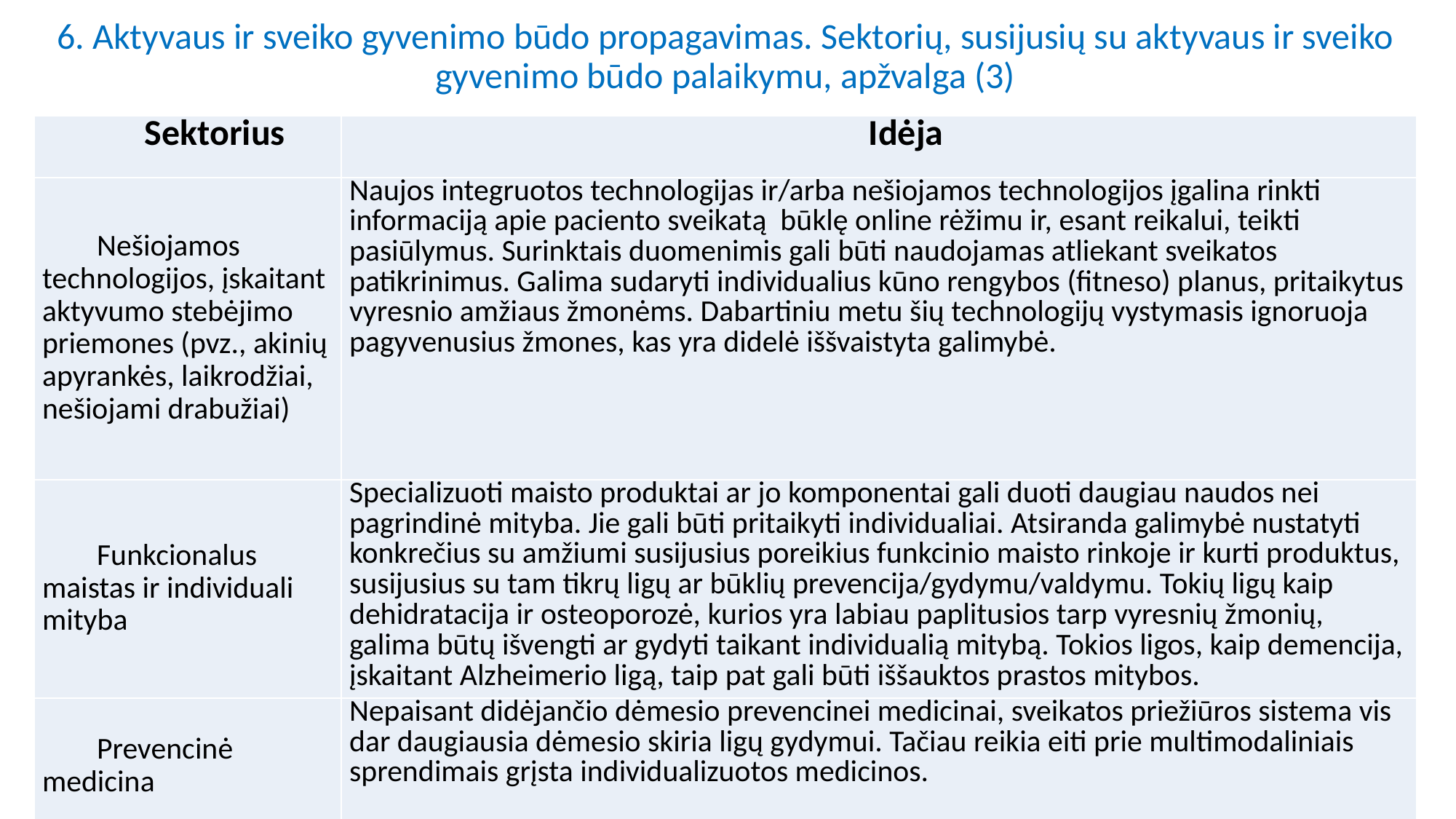

# 6. Aktyvaus ir sveiko gyvenimo būdo propagavimas. Sektorių, susijusių su aktyvaus ir sveiko gyvenimo būdo palaikymu, apžvalga (3)
| Sektorius | Idėja |
| --- | --- |
| Nešiojamos technologijos, įskaitant aktyvumo stebėjimo priemones (pvz., akinių apyrankės, laikrodžiai, nešiojami drabužiai) | Naujos integruotos technologijas ir/arba nešiojamos technologijos įgalina rinkti informaciją apie paciento sveikatą būklę online rėžimu ir, esant reikalui, teikti pasiūlymus. Surinktais duomenimis gali būti naudojamas atliekant sveikatos patikrinimus. Galima sudaryti individualius kūno rengybos (fitneso) planus, pritaikytus vyresnio amžiaus žmonėms. Dabartiniu metu šių technologijų vystymasis ignoruoja pagyvenusius žmones, kas yra didelė iššvaistyta galimybė. |
| Funkcionalus maistas ir individuali mityba | Specializuoti maisto produktai ar jo komponentai gali duoti daugiau naudos nei pagrindinė mityba. Jie gali būti pritaikyti individualiai. Atsiranda galimybė nustatyti konkrečius su amžiumi susijusius poreikius funkcinio maisto rinkoje ir kurti produktus, susijusius su tam tikrų ligų ar būklių prevencija/gydymu/valdymu. Tokių ligų kaip dehidratacija ir osteoporozė, kurios yra labiau paplitusios tarp vyresnių žmonių, galima būtų išvengti ar gydyti taikant individualią mitybą. Tokios ligos, kaip demencija, įskaitant Alzheimerio ligą, taip pat gali būti iššauktos prastos mitybos. |
| Prevencinė medicina | Nepaisant didėjančio dėmesio prevencinei medicinai, sveikatos priežiūros sistema vis dar daugiausia dėmesio skiria ligų gydymui. Tačiau reikia eiti prie multimodaliniais sprendimais grįsta individualizuotos medicinos. |